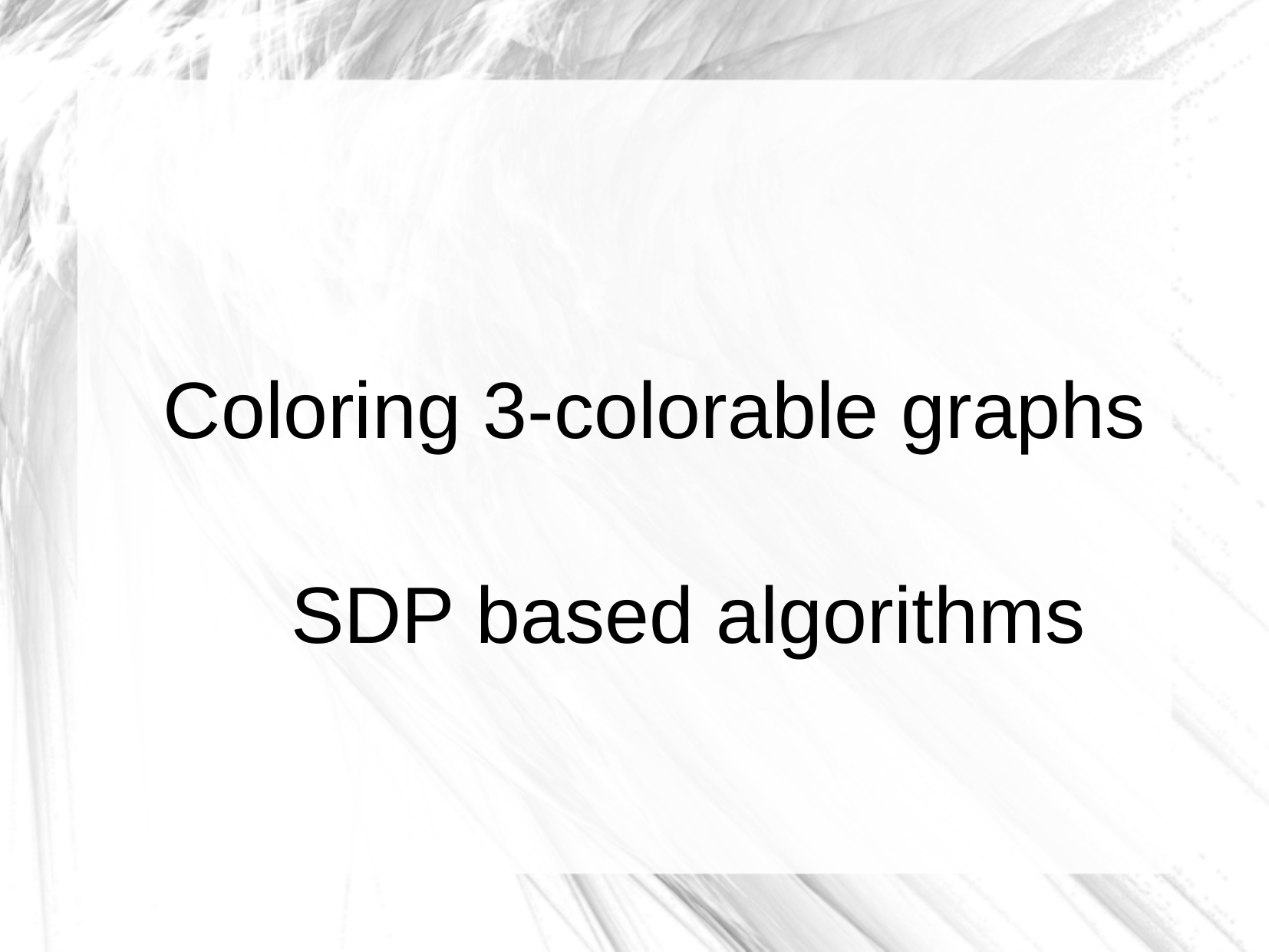

#

Coloring 3-colorable graphs
SDP based algorithms